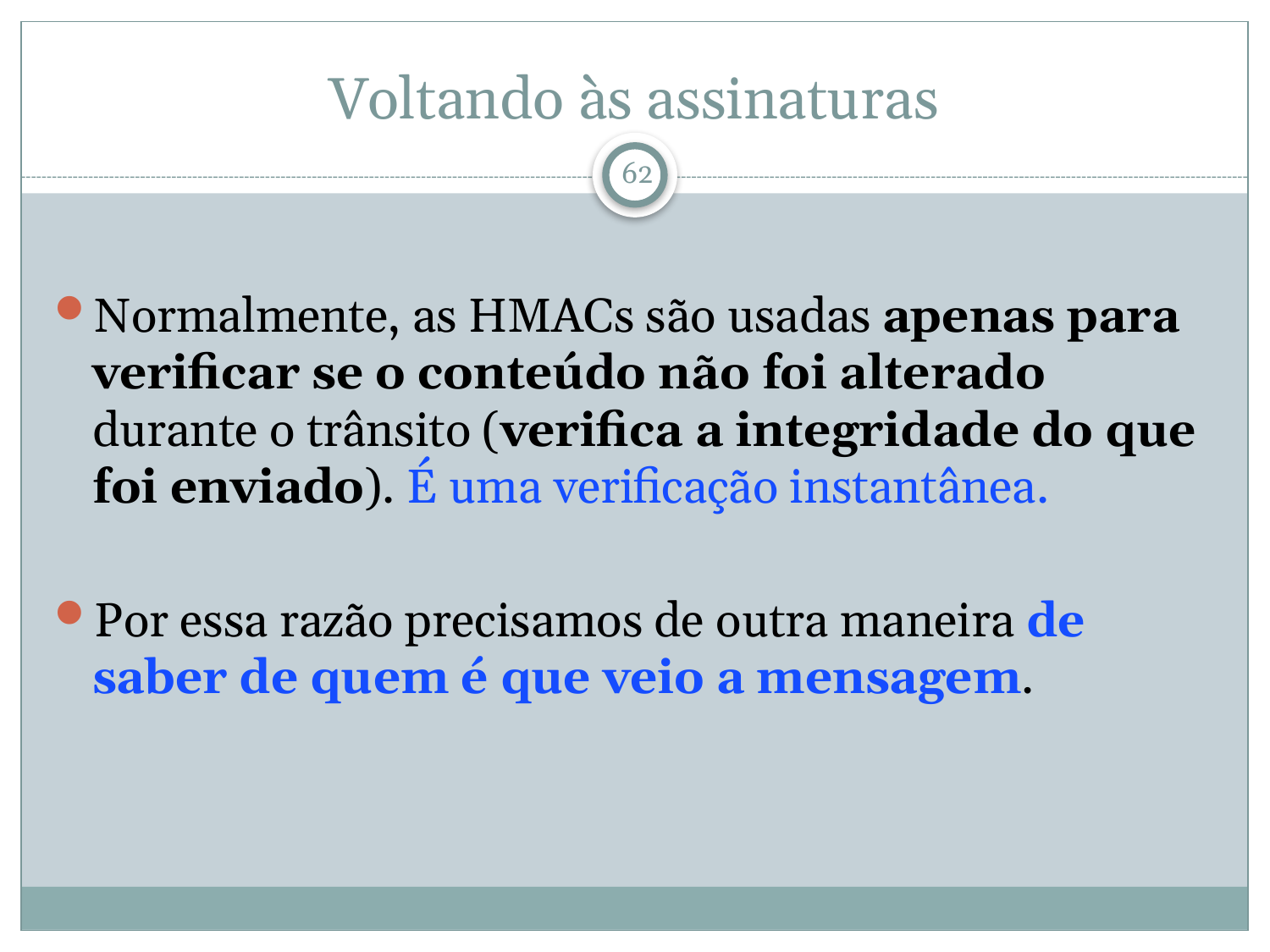

# Voltando às assinaturas

Normalmente, as HMACs são usadas apenas para verificar se o conteúdo não foi alterado durante o trânsito (verifica a integridade do que foi enviado). É uma verificação instantânea.

Por essa razão precisamos de outra maneira de saber de quem é que veio a mensagem.

62